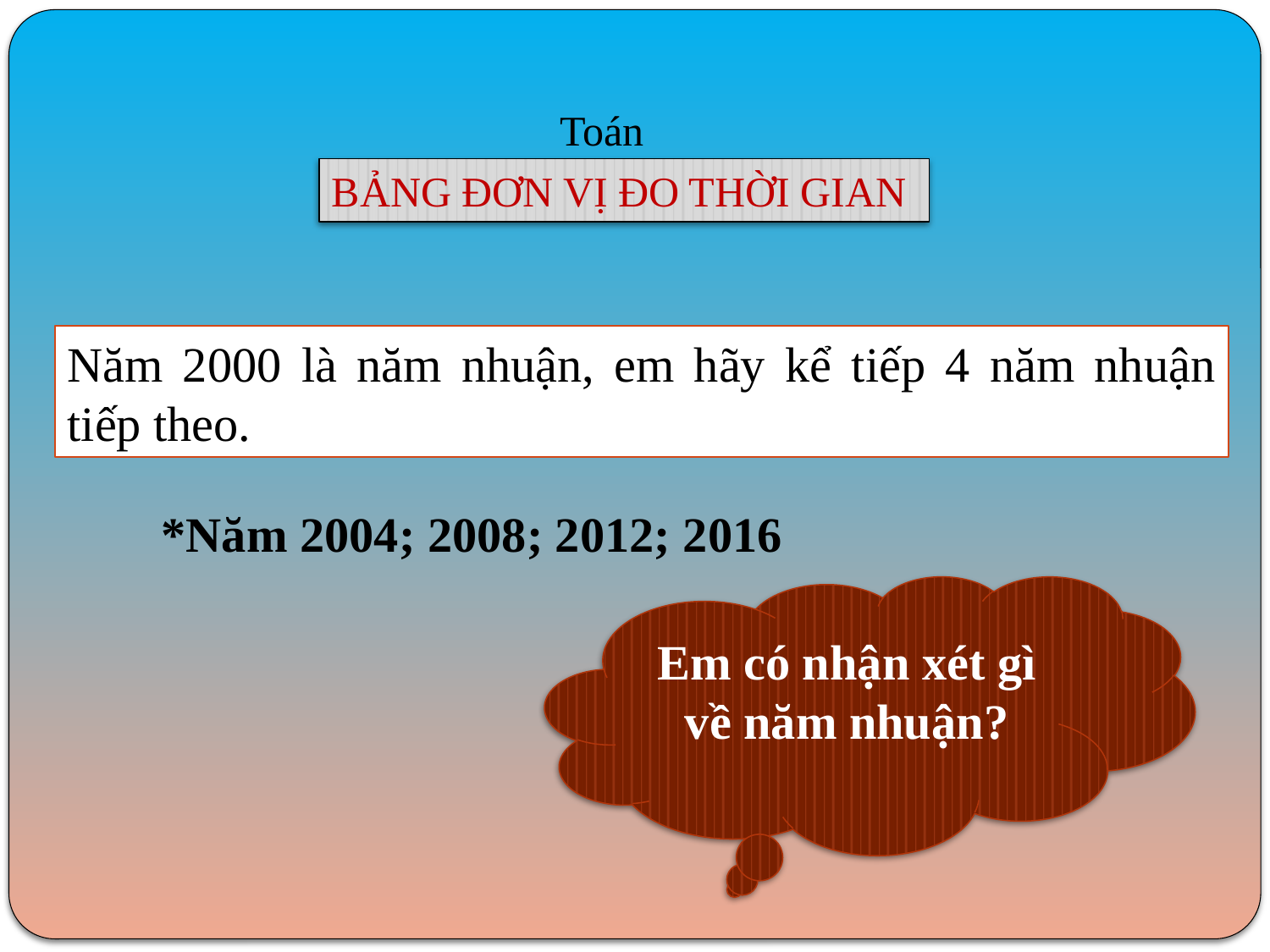

Toán
BẢNG ĐƠN VỊ ĐO THỜI GIAN
Năm 2000 là năm nhuận, em hãy kể tiếp 4 năm nhuận tiếp theo.
*Năm 2004; 2008; 2012; 2016
Em có nhận xét gì về năm nhuận?